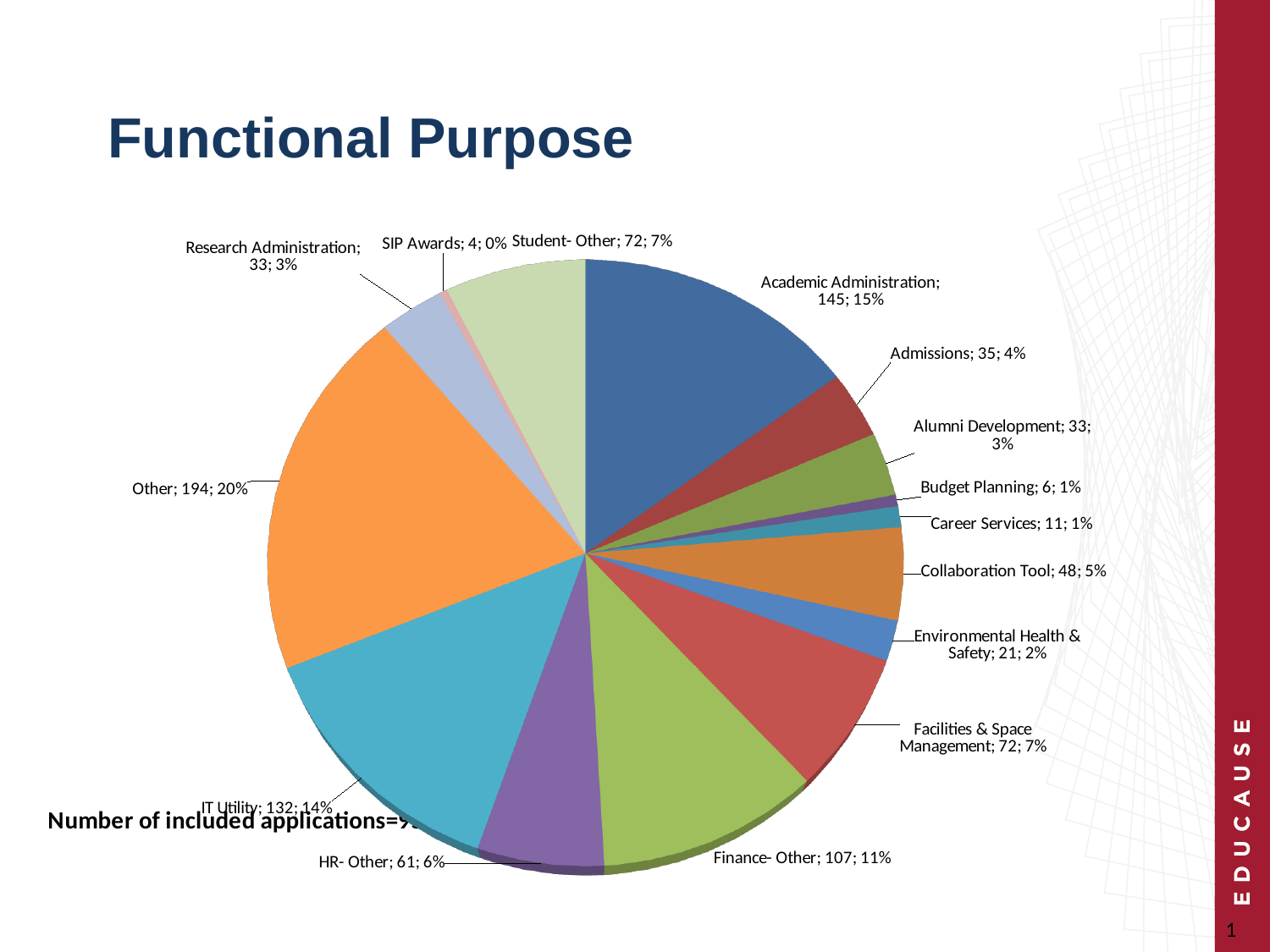

### Chart: Number of included applications=959

| Category |
|---|
# Functional Purpose

[unsupported chart]

### Chart: Total Scored Applications= 680

| Category |
|---|
1